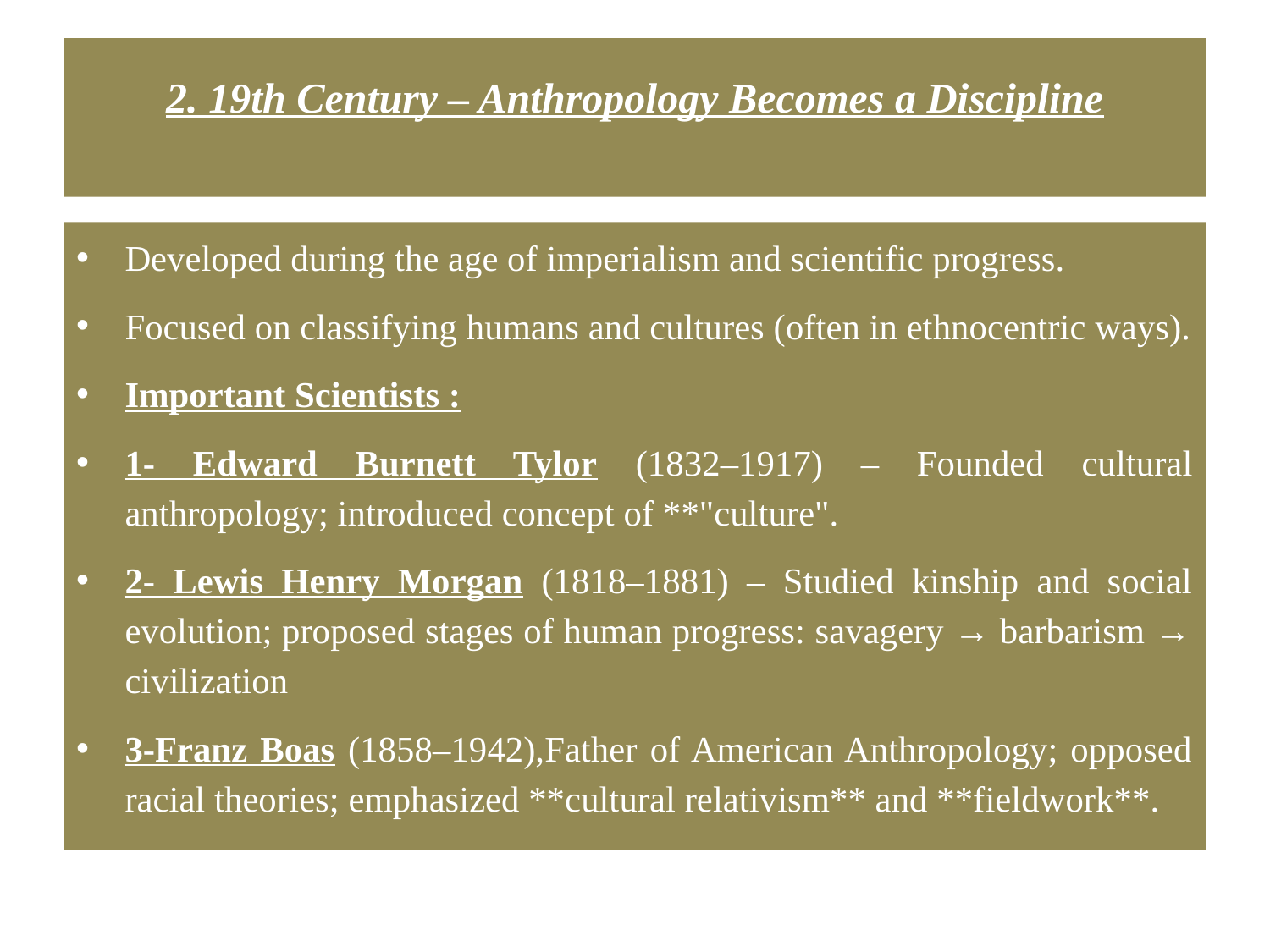

# 2. 19th Century – Anthropology Becomes a Discipline
Developed during the age of imperialism and scientific progress.
Focused on classifying humans and cultures (often in ethnocentric ways).
Important Scientists :
1- Edward Burnett Tylor (1832–1917) – Founded cultural anthropology; introduced concept of **"culture".
2- Lewis Henry Morgan (1818–1881) – Studied kinship and social evolution; proposed stages of human progress: savagery → barbarism → civilization
3-Franz Boas (1858–1942),Father of American Anthropology; opposed racial theories; emphasized **cultural relativism** and **fieldwork**.